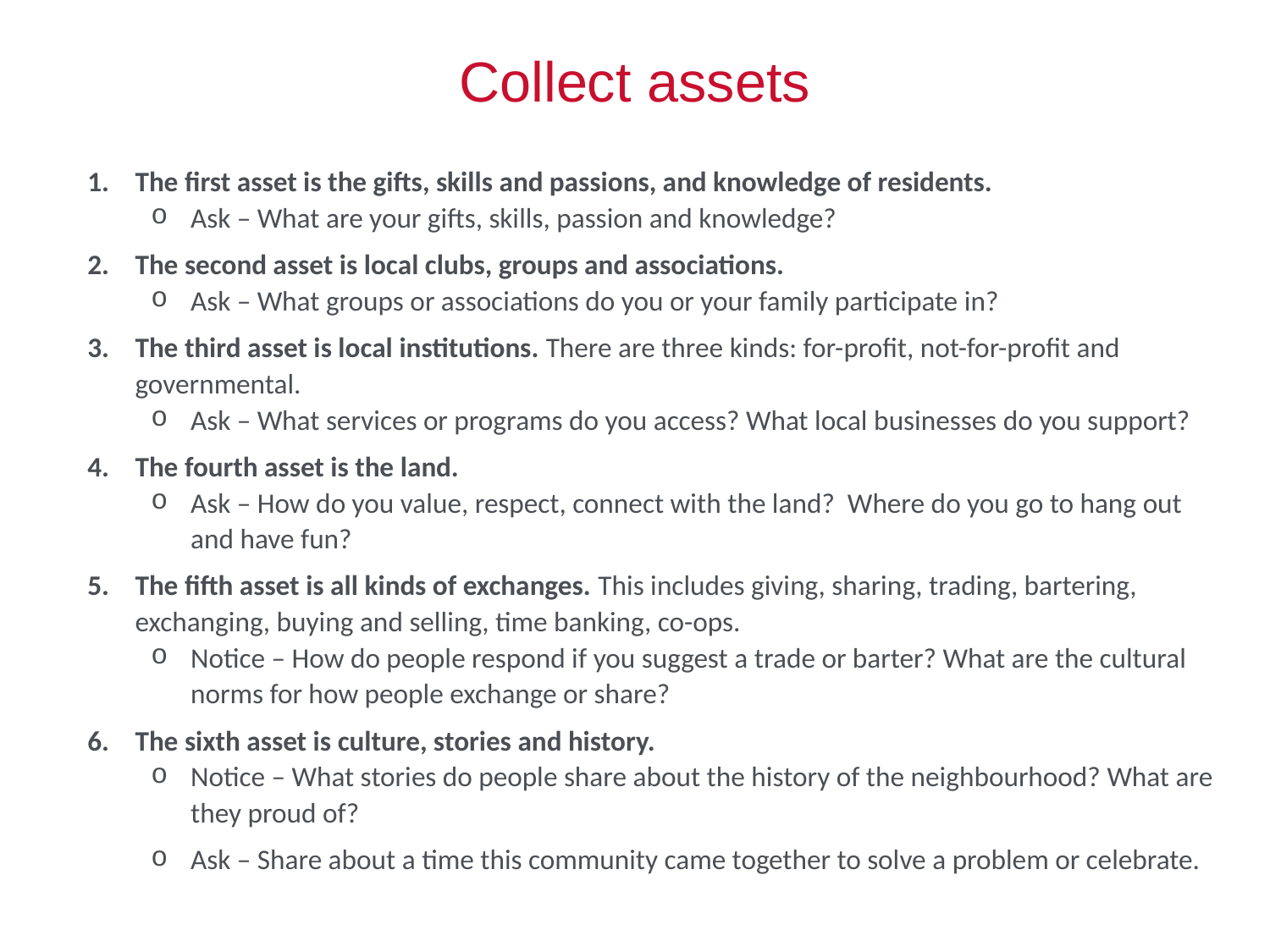

Collect assets
The first asset is the gifts, skills and passions, and knowledge of residents.
Ask – What are your gifts, skills, passion and knowledge?
The second asset is local clubs, groups and associations.
Ask – What groups or associations do you or your family participate in?
The third asset is local institutions. There are three kinds: for-profit, not-for-profit and governmental.
Ask – What services or programs do you access? What local businesses do you support?
The fourth asset is the land.
Ask – How do you value, respect, connect with the land?  Where do you go to hang out and have fun?
The fifth asset is all kinds of exchanges. This includes giving, sharing, trading, bartering, exchanging, buying and selling, time banking, co-ops.
Notice – How do people respond if you suggest a trade or barter? What are the cultural norms for how people exchange or share?
The sixth asset is culture, stories and history.
Notice – What stories do people share about the history of the neighbourhood? What are they proud of?
Ask – Share about a time this community came together to solve a problem or celebrate.